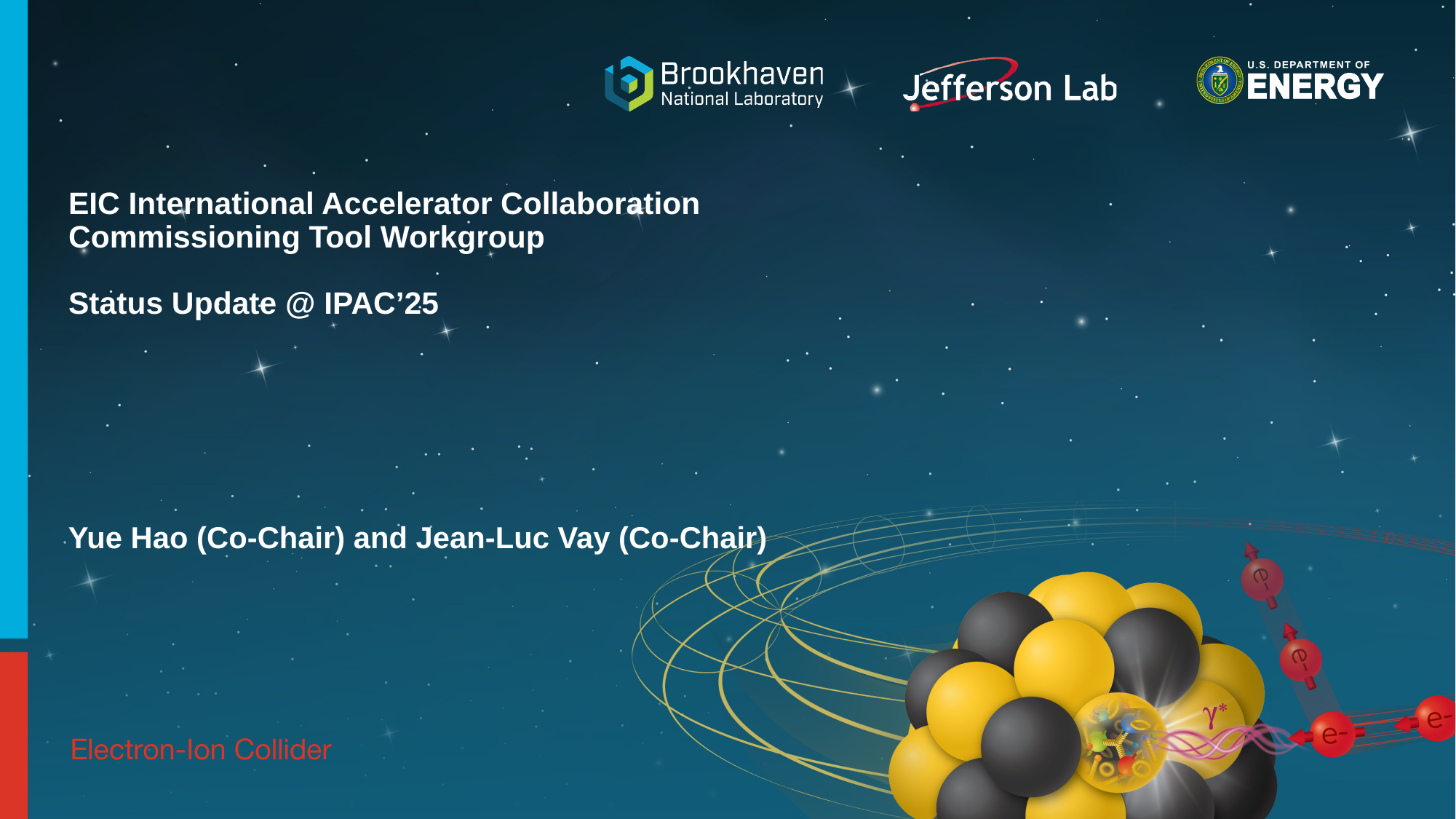

# EIC International Accelerator Collaboration Commissioning Tool Workgroup Status Update @ IPAC’25
Yue Hao (Co-Chair) and Jean-Luc Vay (Co-Chair)